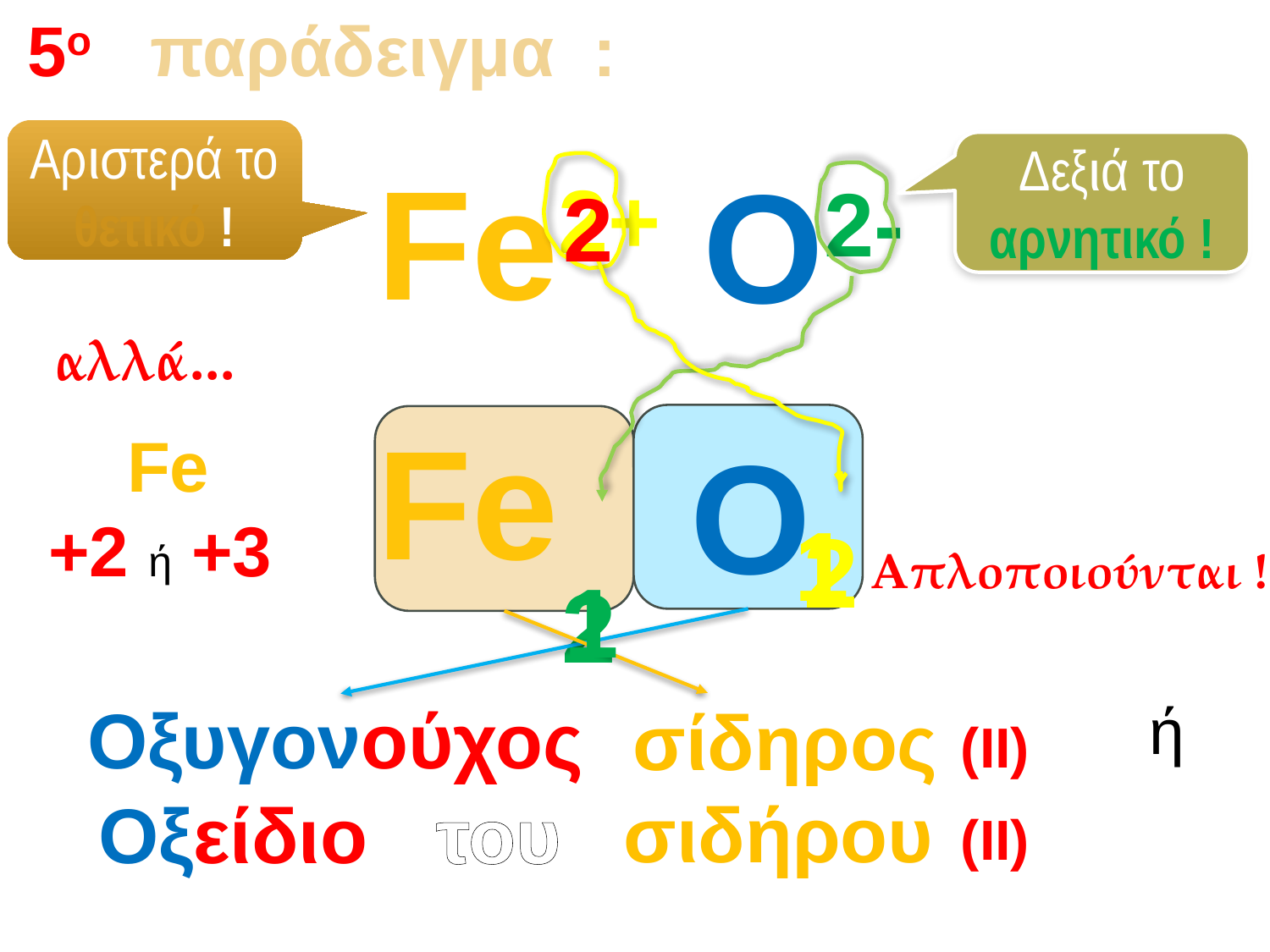

5ο   παράδειγμα  :
Αριστερά το θετικό !
Δεξιά το αρνητικό !
Fe2+
O2-
2

αλλά…
Fe

O
    Fe
+2 ή +3
1
2
1
2
Απλοποιούνται !!!
Οξυγονούχος
ή
σίδηρος
(ΙΙ)
σιδήρου
Οξείδιο
του
(ΙΙ)